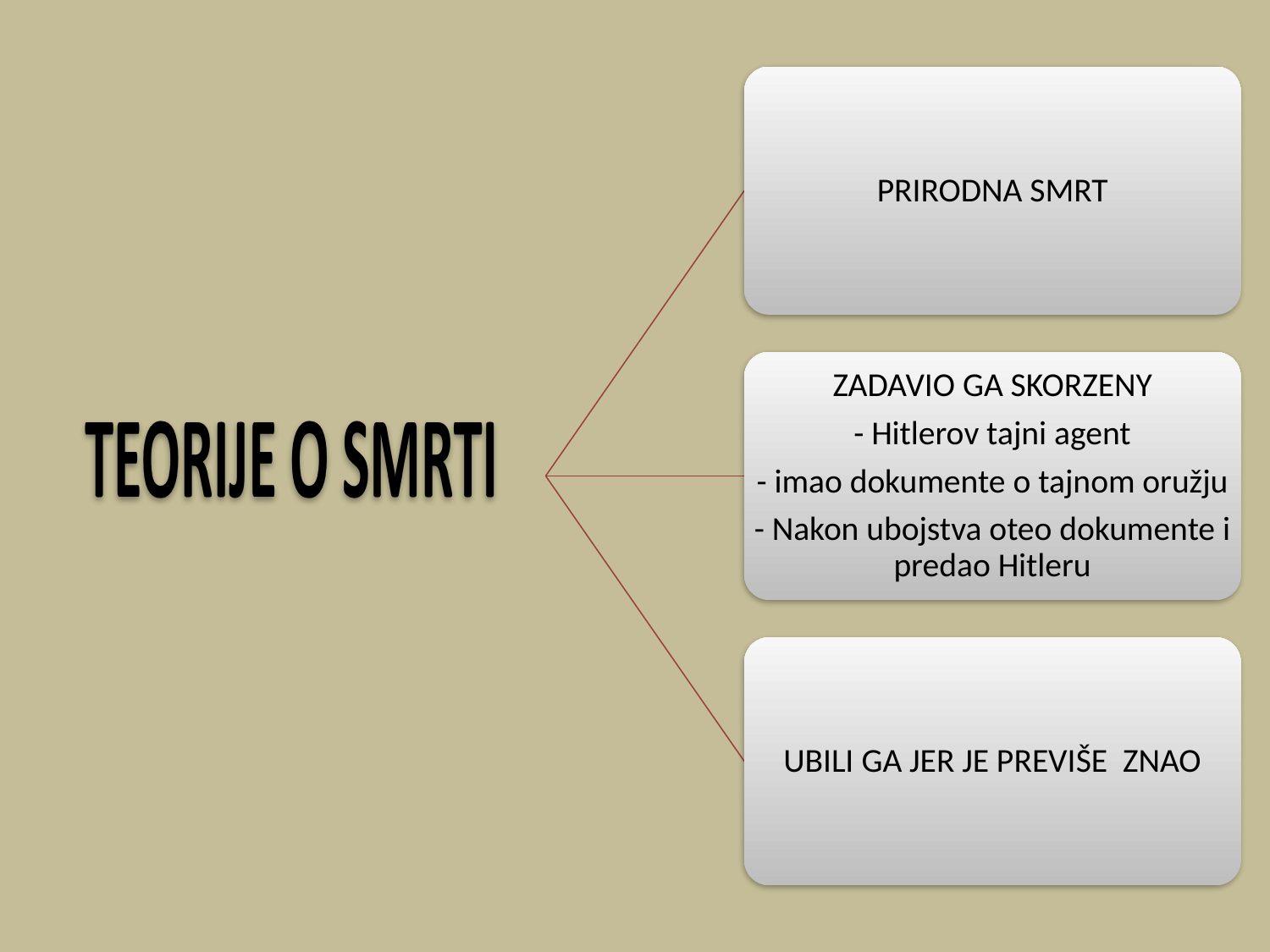

PRIRODNA SMRT

ZADAVIO GA SKORZENY
- Hitlerov tajni agent
- imao dokumente o tajnom oružju
- Nakon ubojstva oteo dokumente i predao Hitleru

UBILI GA JER JE PREVIŠE  ZNAO